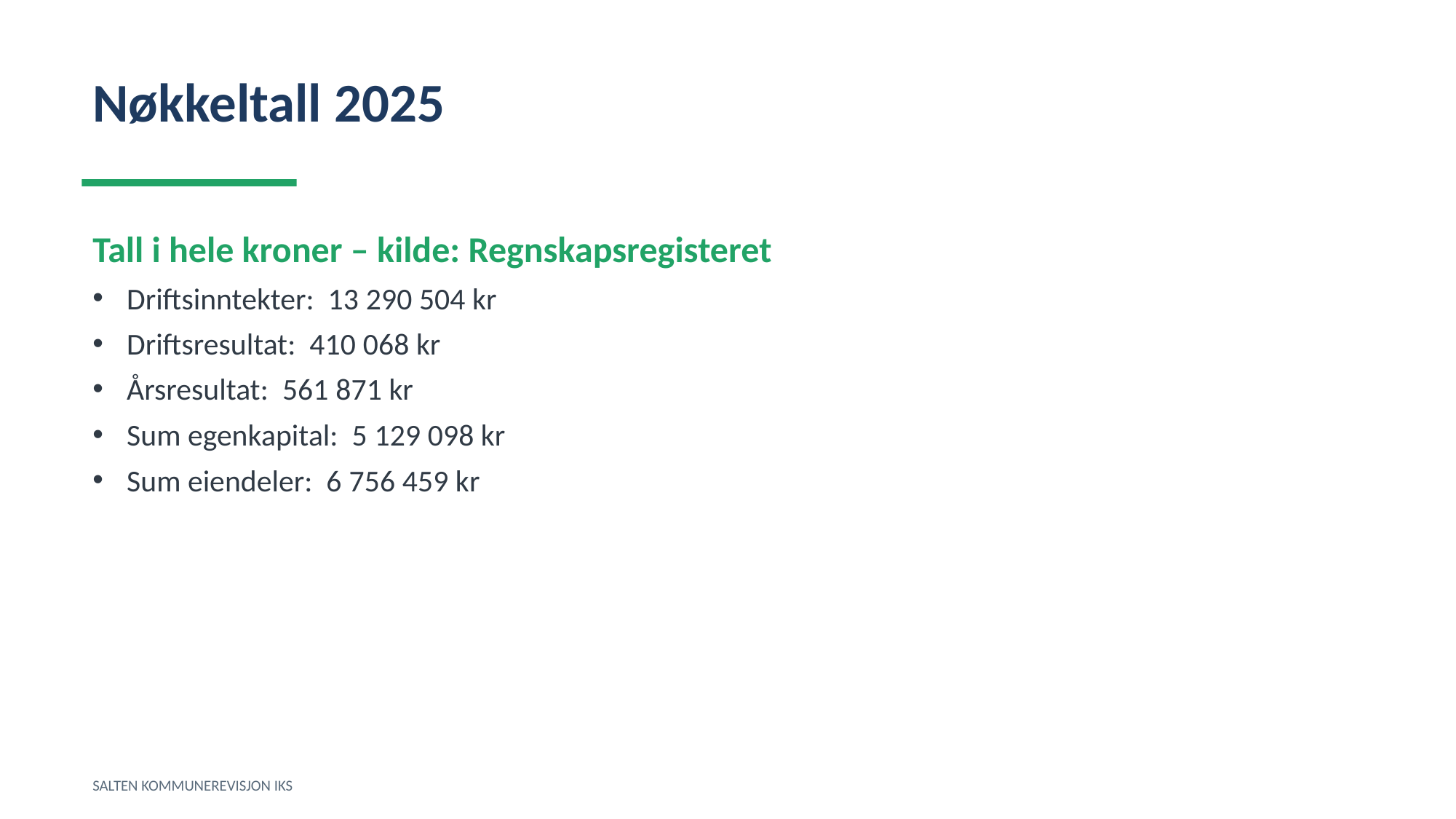

Nøkkeltall 2025

Tall i hele kroner – kilde: Regnskapsregisteret
Driftsinntekter:  13 290 504 kr
Driftsresultat:  410 068 kr
Årsresultat:  561 871 kr
Sum egenkapital:  5 129 098 kr
Sum eiendeler:  6 756 459 kr
SALTEN KOMMUNEREVISJON IKS